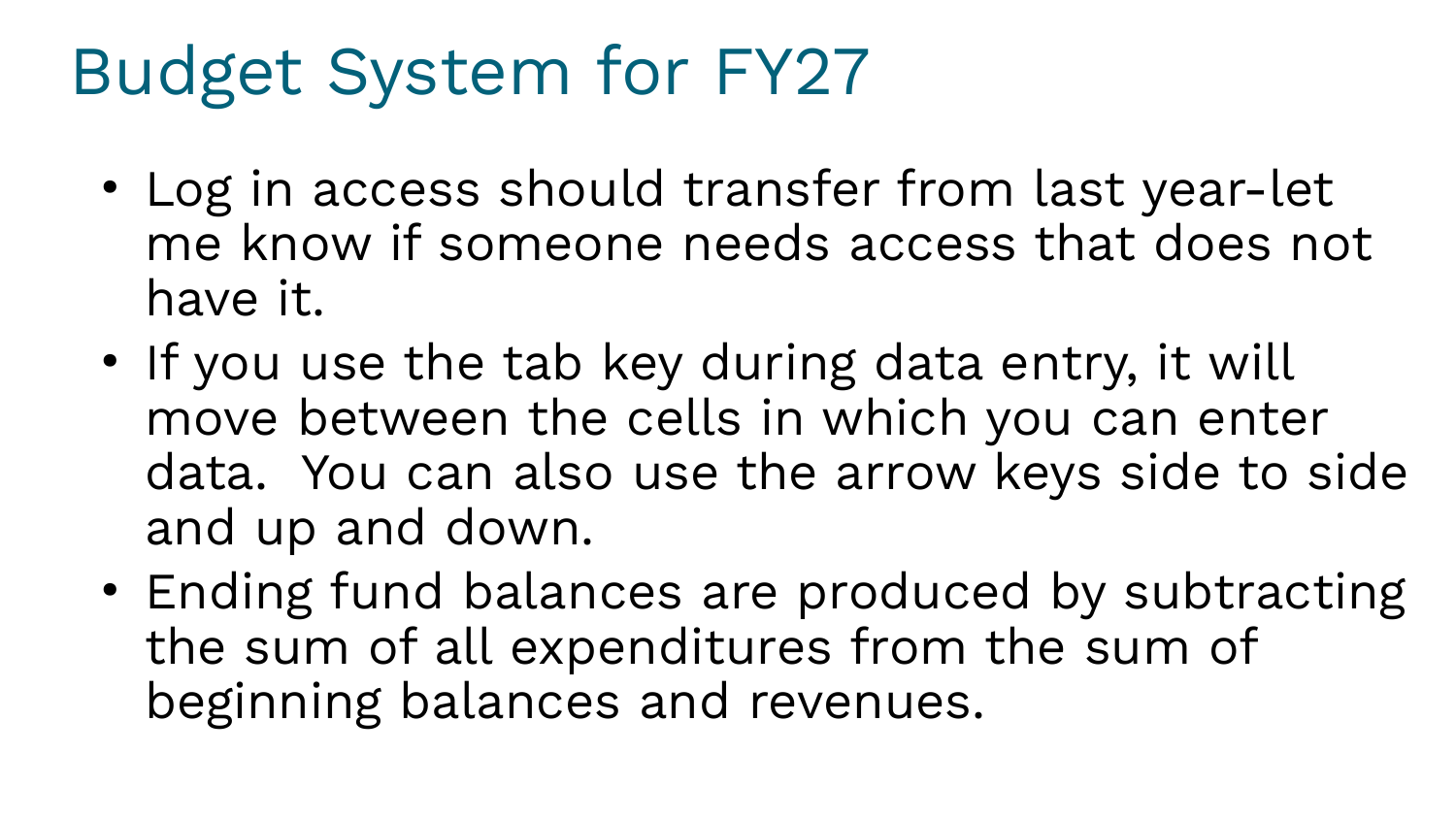

# Budget System for FY27
Log in access should transfer from last year-let me know if someone needs access that does not have it.
If you use the tab key during data entry, it will move between the cells in which you can enter data.  You can also use the arrow keys side to side and up and down.
Ending fund balances are produced by subtracting the sum of all expenditures from the sum of beginning balances and revenues.